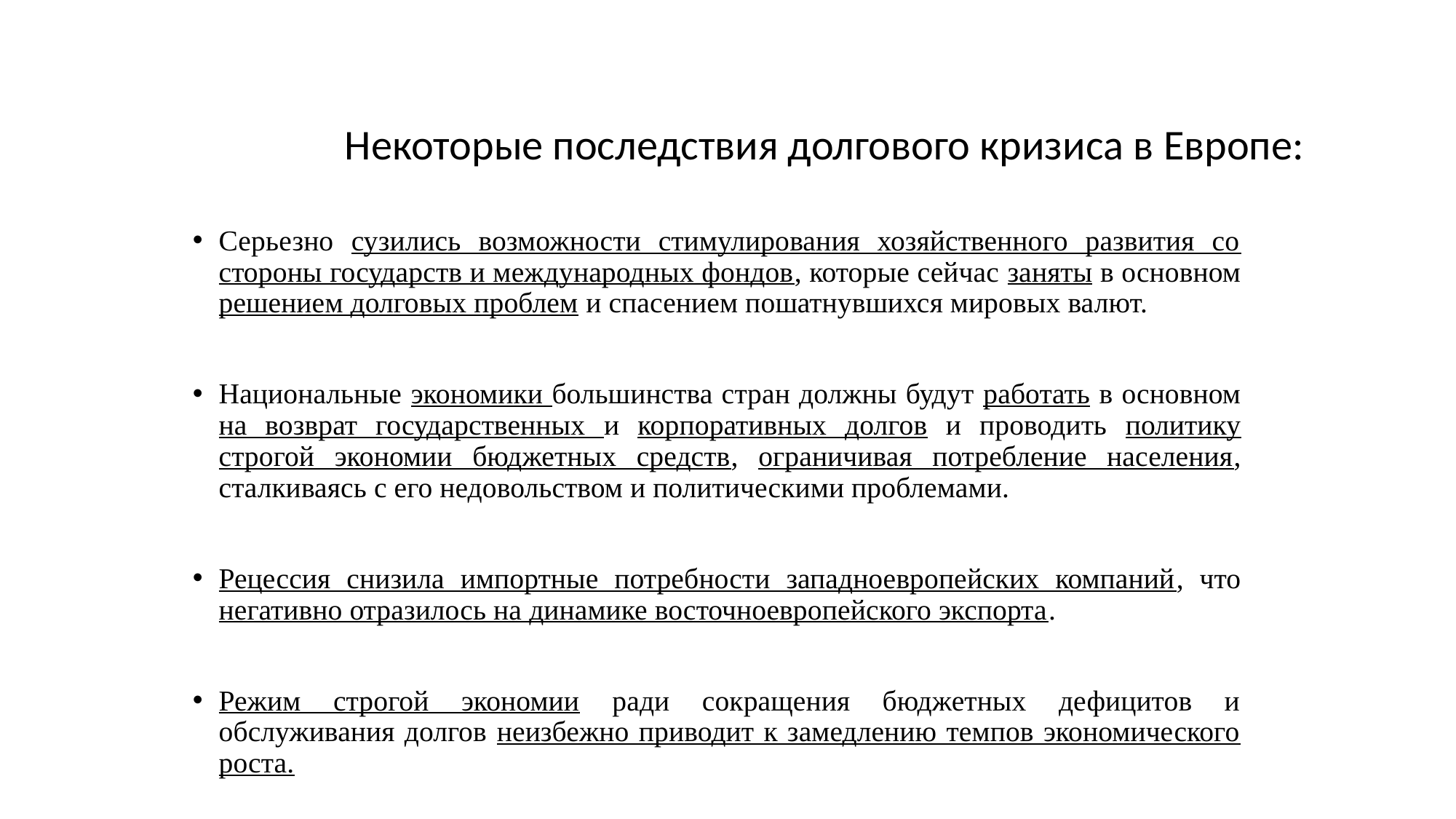

# Некоторые последствия долгового кризиса в Европе:
Серьезно сузились возможности стимулирования хозяйственного развития со стороны государств и международных фондов, которые сейчас заняты в основном решением долговых проблем и спасением пошатнувшихся мировых валют.

Национальные экономики большинства стран должны будут работать в основном на возврат государственных и корпоративных долгов и проводить политику строгой экономии бюджетных средств, ограничивая потребление населения, сталкиваясь с его недовольством и политическими проблемами.

Рецессия снизила импортные потребности западноевропейских компаний, что негативно отразилось на динамике восточноевропейского экспорта.

Режим строгой экономии ради сокращения бюджетных дефицитов и обслуживания долгов неизбежно приводит к замедлению темпов экономического роста.